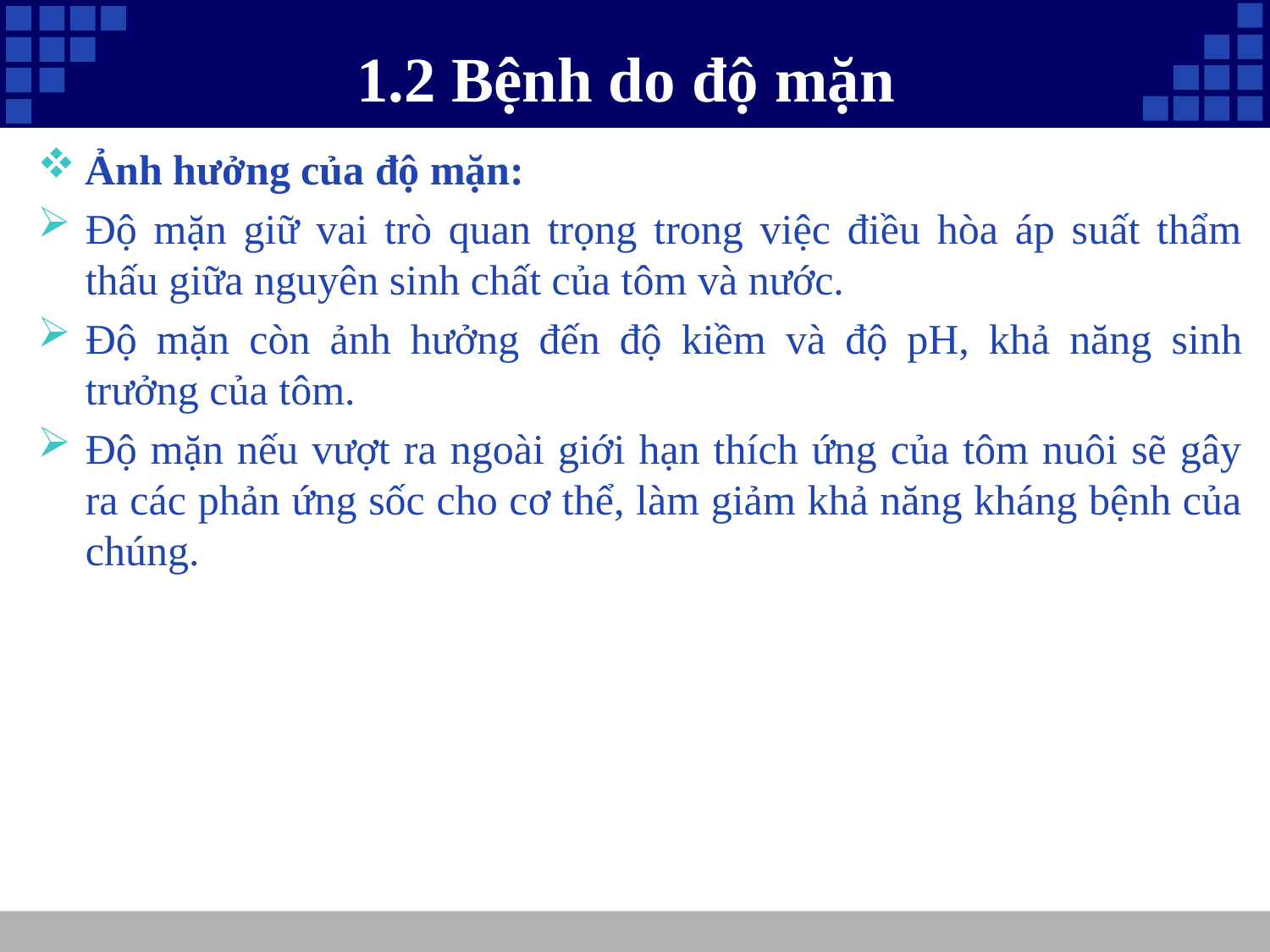

# 1.2 Bệnh do độ mặn
Ảnh hưởng của độ mặn:
Độ mặn giữ vai trò quan trọng trong việc điều hòa áp suất thẩm thấu giữa nguyên sinh chất của tôm và nước.
Độ mặn còn ảnh hưởng đến độ kiềm và độ pH, khả năng sinh trưởng của tôm.
Độ mặn nếu vượt ra ngoài giới hạn thích ứng của tôm nuôi sẽ gây ra các phản ứng sốc cho cơ thể, làm giảm khả năng kháng bệnh của chúng.